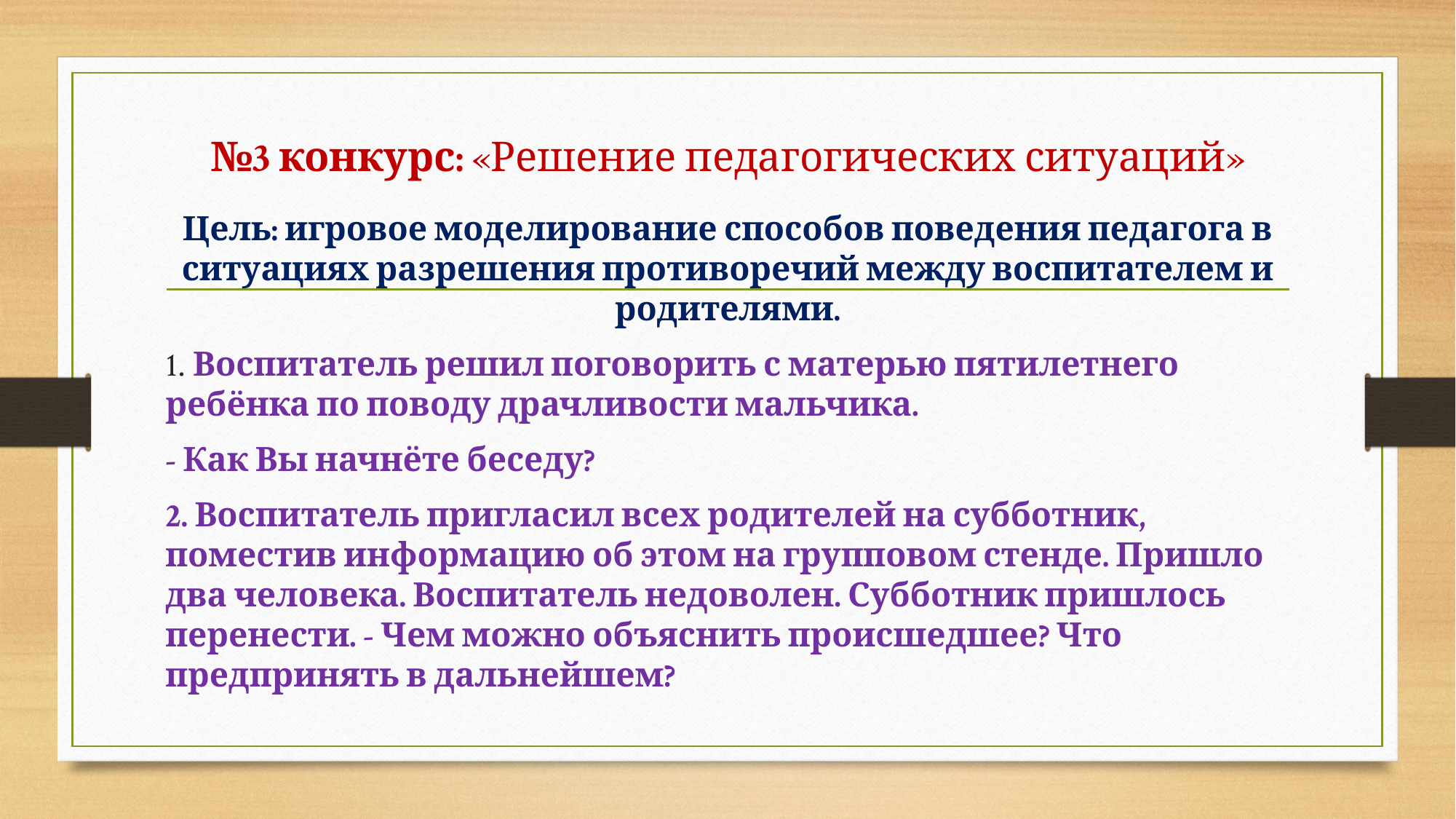

# №3 конкурс: «Решение педагогических ситуаций»
Цель: игровое моделирование способов поведения педагога в ситуациях разрешения противоречий между воспитателем и родителями.
1. Воспитатель решил поговорить с матерью пятилетнего ребёнка по поводу драчливости мальчика.
- Как Вы начнёте беседу?
2. Воспитатель пригласил всех родителей на субботник, поместив информацию об этом на групповом стенде. Пришло два человека. Воспитатель недоволен. Субботник пришлось перенести. - Чем можно объяснить происшедшее? Что предпринять в дальнейшем?